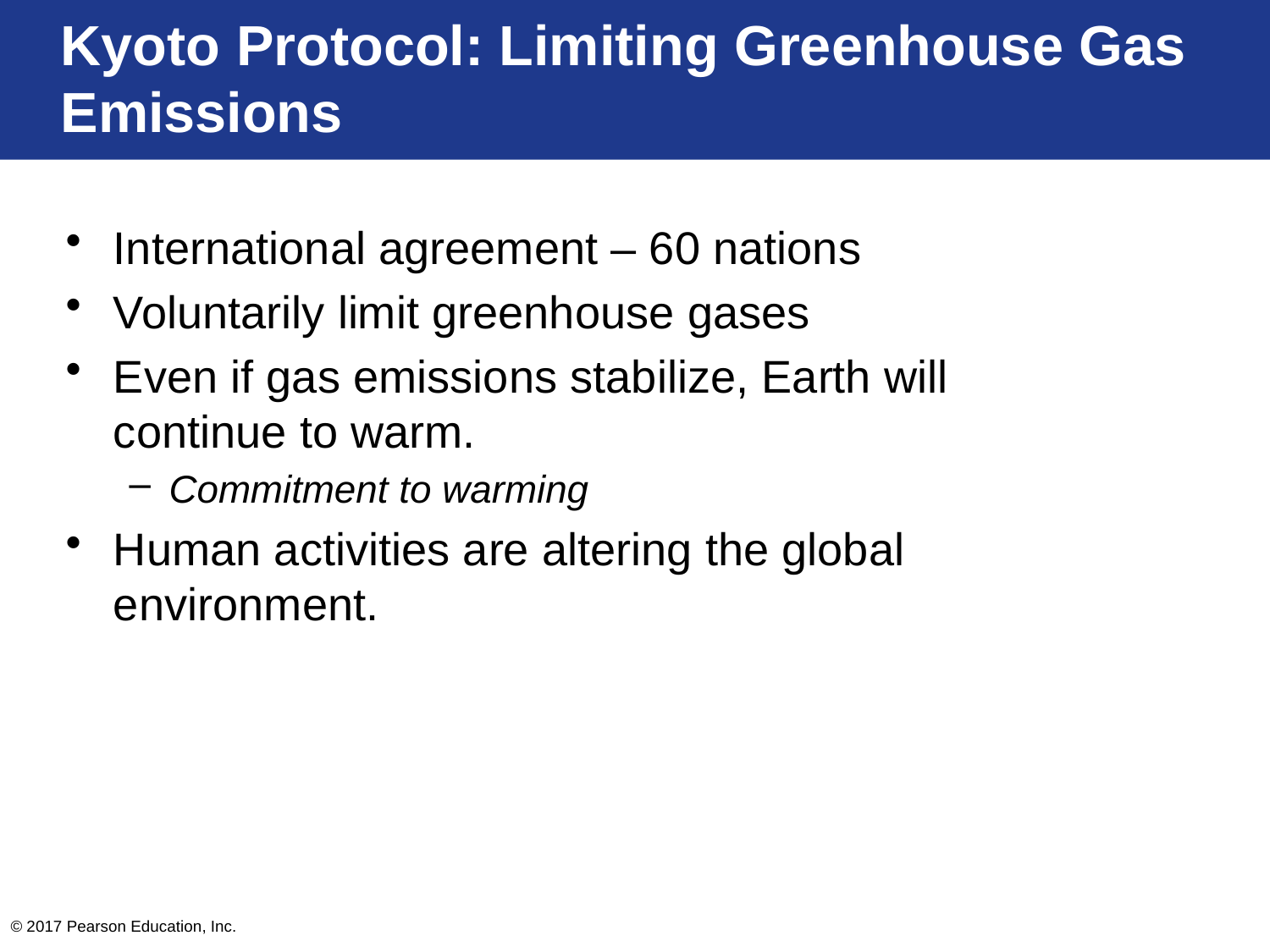

# Kyoto Protocol: Limiting Greenhouse Gas Emissions
International agreement – 60 nations
Voluntarily limit greenhouse gases
Even if gas emissions stabilize, Earth will continue to warm.
Commitment to warming
Human activities are altering the global environment.